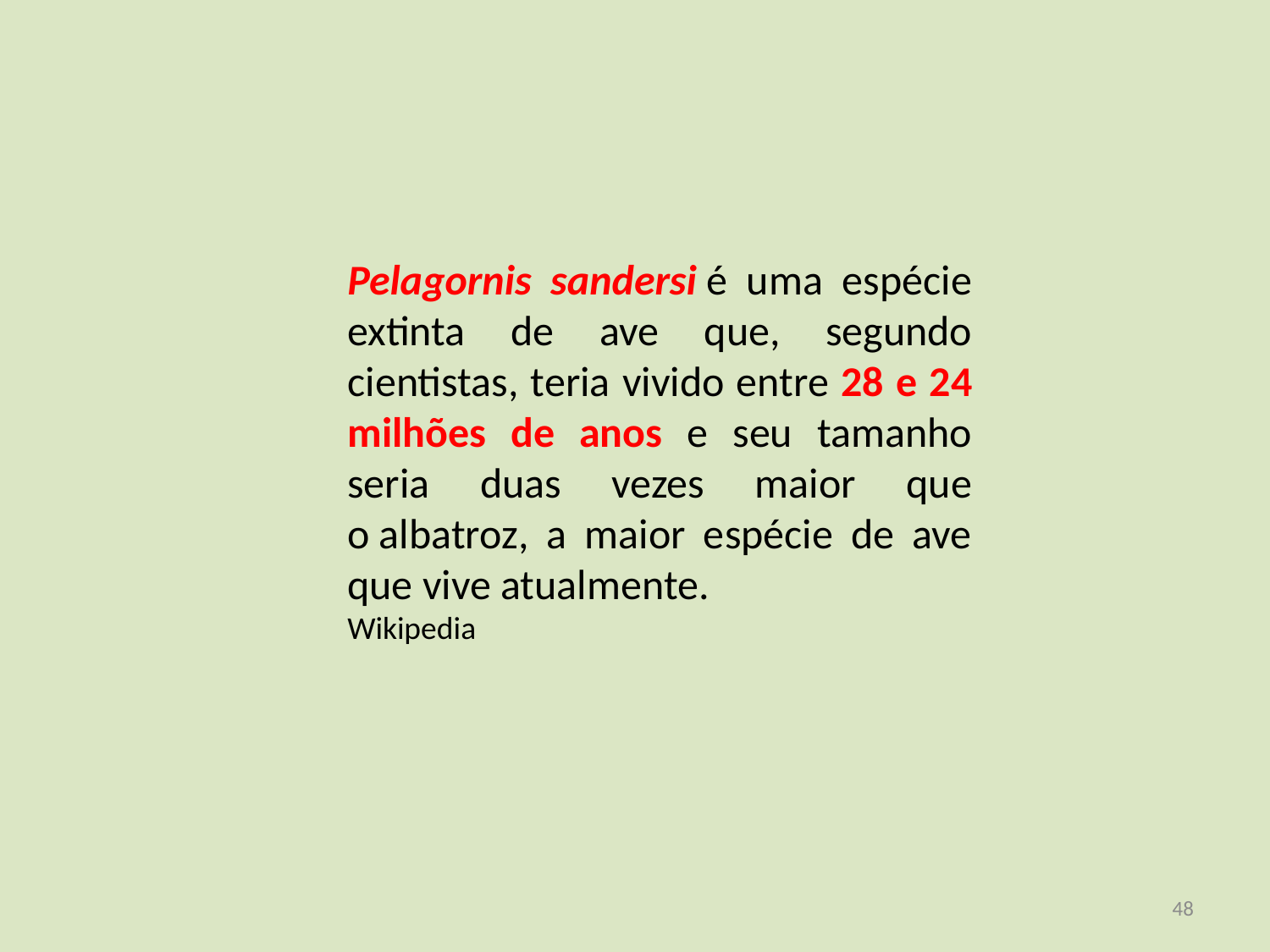

Pelagornis sandersi é uma espécie extinta de ave que, segundo cientistas, teria vivido entre 28 e 24 milhões de anos e seu tamanho seria duas vezes maior que o albatroz, a maior espécie de ave que vive atualmente.
Wikipedia
48